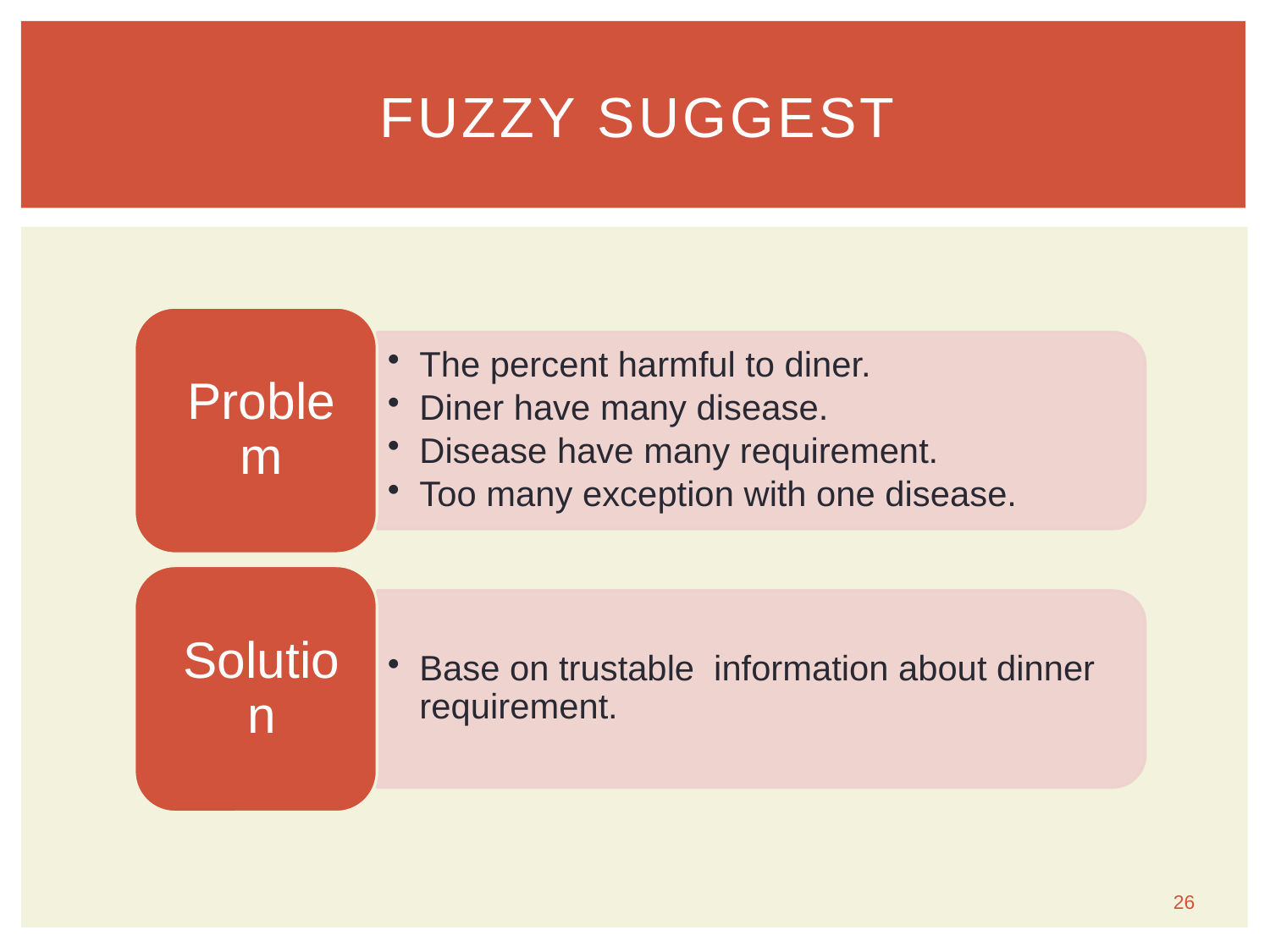

Fuzzy Suggest
The percent harmful to diner.
Diner have many disease.
Disease have many requirement.
Too many exception with one disease.
Problem
Base on trustable  information about dinner requirement.
Solution
26